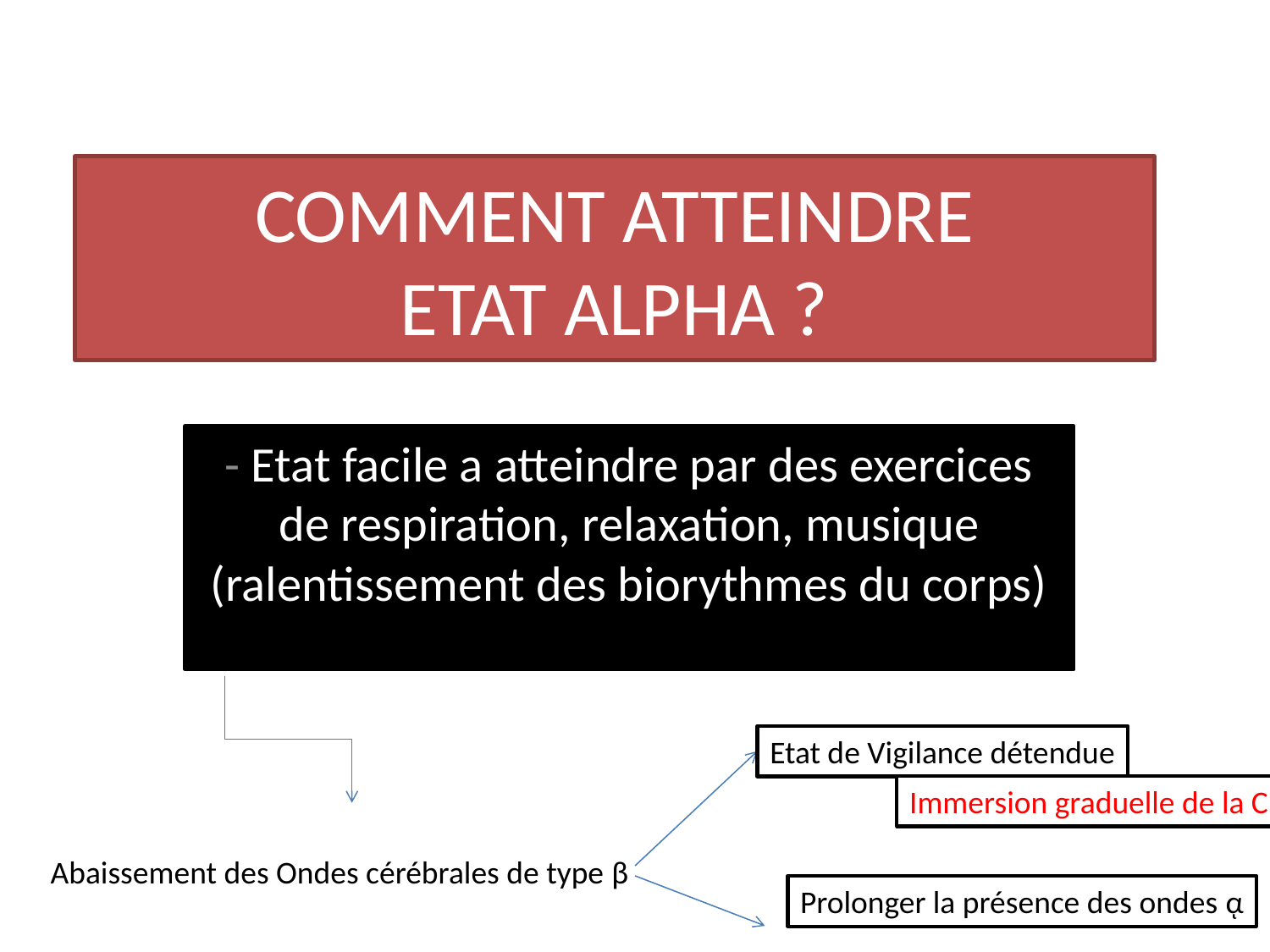

# COMMENT ATTEINDRE ETAT ALPHA ?
- Etat facile a atteindre par des exercices de respiration, relaxation, musique (ralentissement des biorythmes du corps)
Etat de Vigilance détendue
Immersion graduelle de la C
Abaissement des Ondes cérébrales de type β
Prolonger la présence des ondes ᾳ